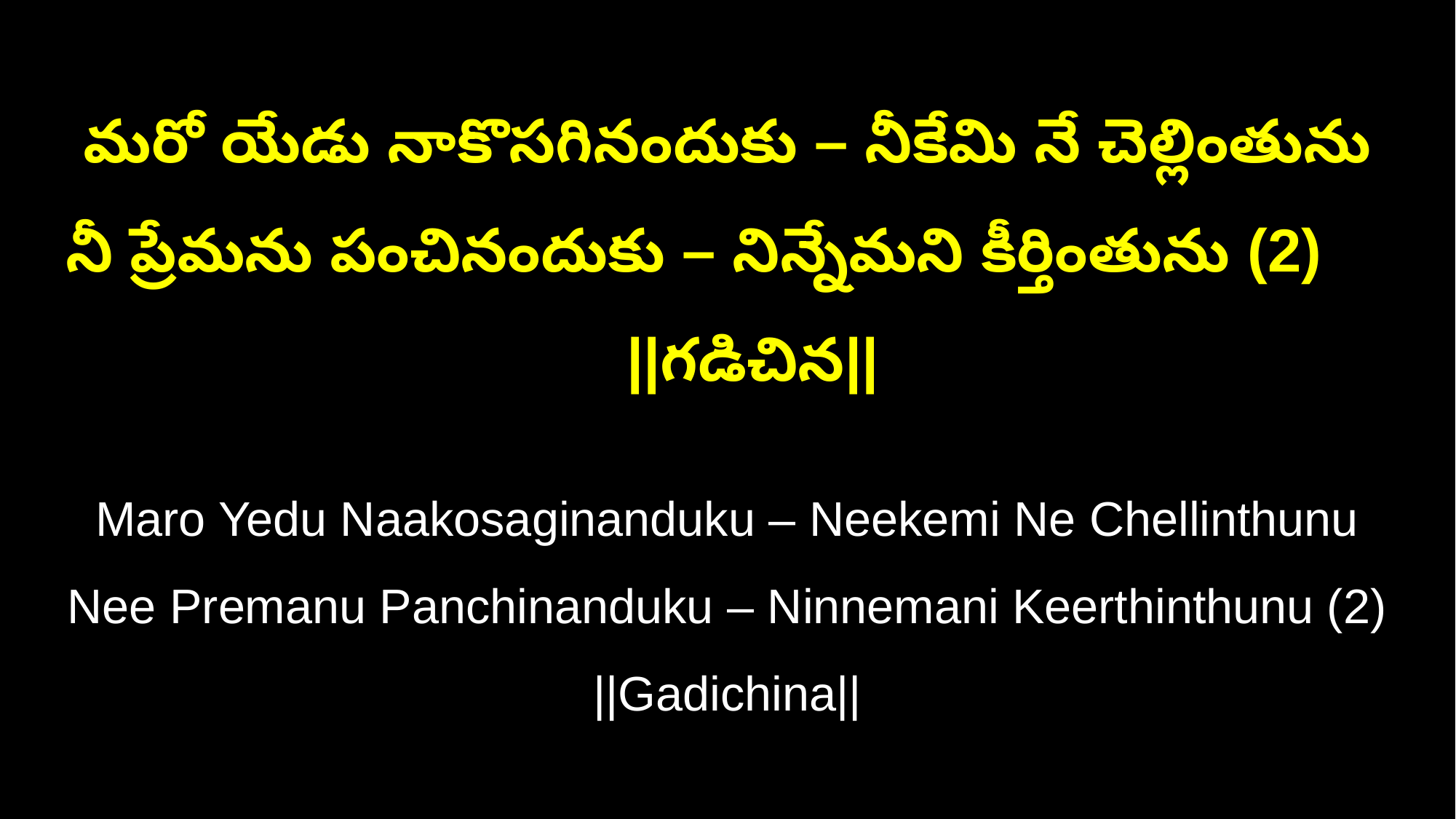

మరో యేడు నాకొసగినందుకు – నీకేమి నే చెల్లింతును
నీ ప్రేమను పంచినందుకు – నిన్నేమని కీర్తింతును (2)        ||గడిచిన||
Maro Yedu Naakosaginanduku – Neekemi Ne Chellinthunu
Nee Premanu Panchinanduku – Ninnemani Keerthinthunu (2) ||Gadichina||